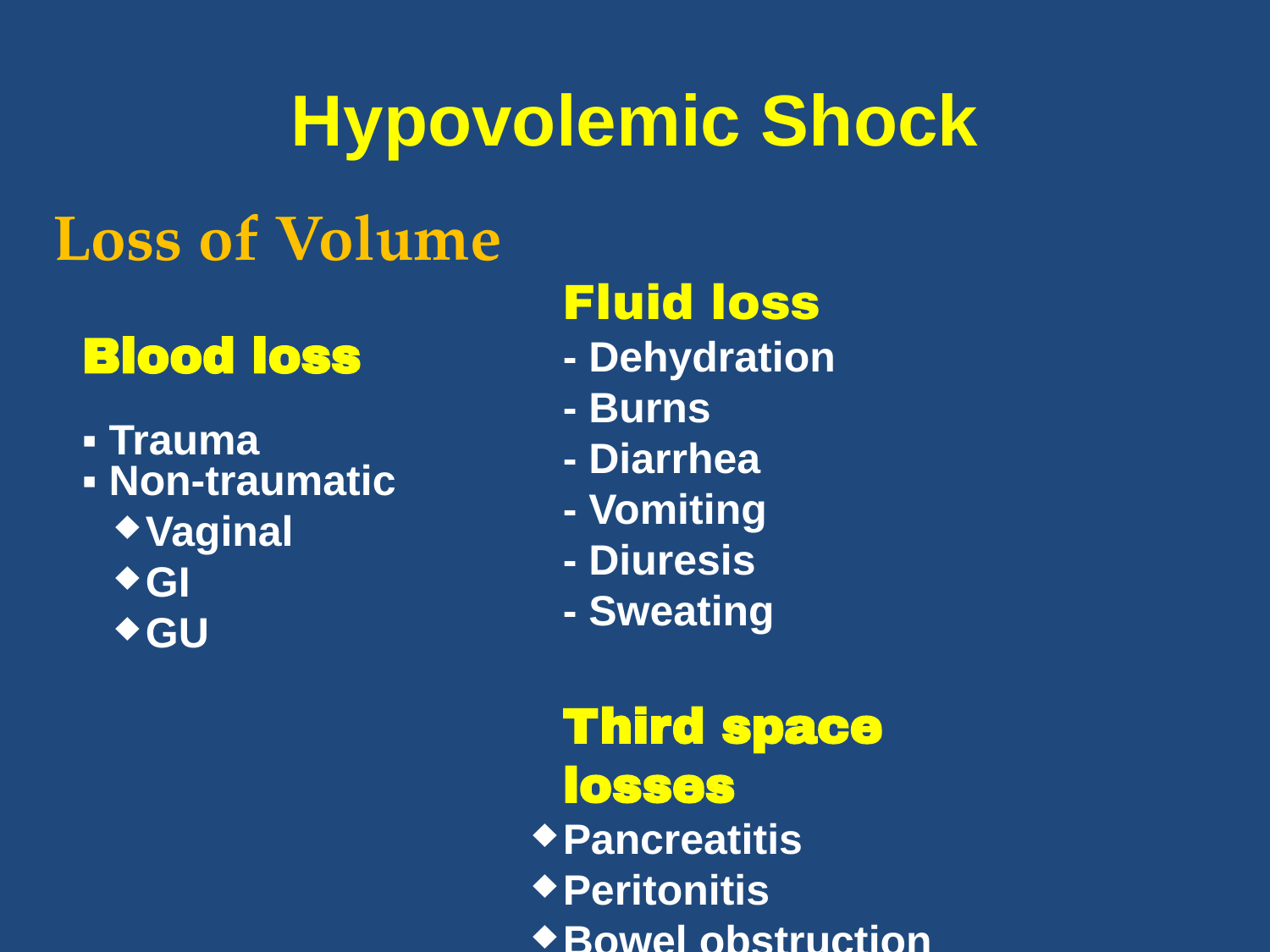

# Hypovolemic Shock
Loss of Volume

Fluid loss
- Dehydration
- Burns
- Diarrhea
- Vomiting
- Diuresis
- Sweating

Third space losses
Pancreatitis
Peritonitis
Bowel obstruction

Blood loss

▪ Trauma
▪ Non-traumatic
Vaginal
GI
GU